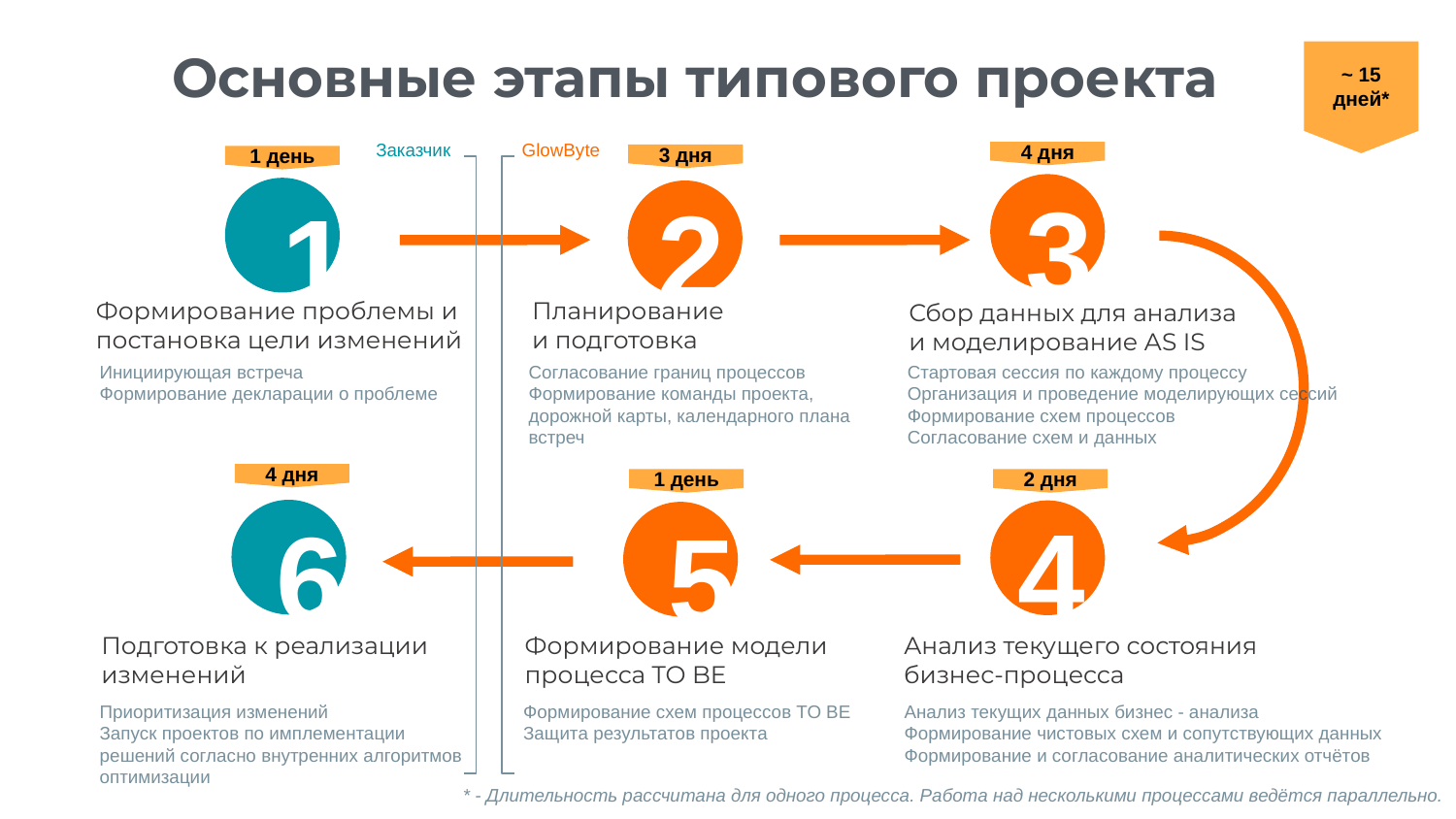

Основные этапы типового проекта
~ 15 дней*
Заказчик
GlowByte
4 дня
3 дня
1 день

3

2

1

Формирование проблемы и постановка цели изменений
Планирование
и подготовка
Сбор данных для анализа и моделирование AS IS
Инициирующая встреча
Формирование декларации о проблеме
Согласование границ процессов
Формирование команды проекта, дорожной карты, календарного плана встреч
Стартовая сессия по каждому процессу
Организация и проведение моделирующих сессий
Формирование схем процессов
Согласование схем и данных
4 дня
1 день
2 дня
4
6
5

Подготовка к реализации изменений
Формирование модели процесса TO BE
Анализ текущего состояния бизнес-процесса
Приоритизация изменений
Запуск проектов по имплементации решений согласно внутренних алгоритмов оптимизации

Формирование схем процессов TO BE
Защита результатов проекта
Анализ текущих данных бизнес - анализа
Формирование чистовых схем и сопутствующих данных
Формирование и согласование аналитических отчётов
* - Длительность рассчитана для одного процесса. Работа над несколькими процессами ведётся параллельно.